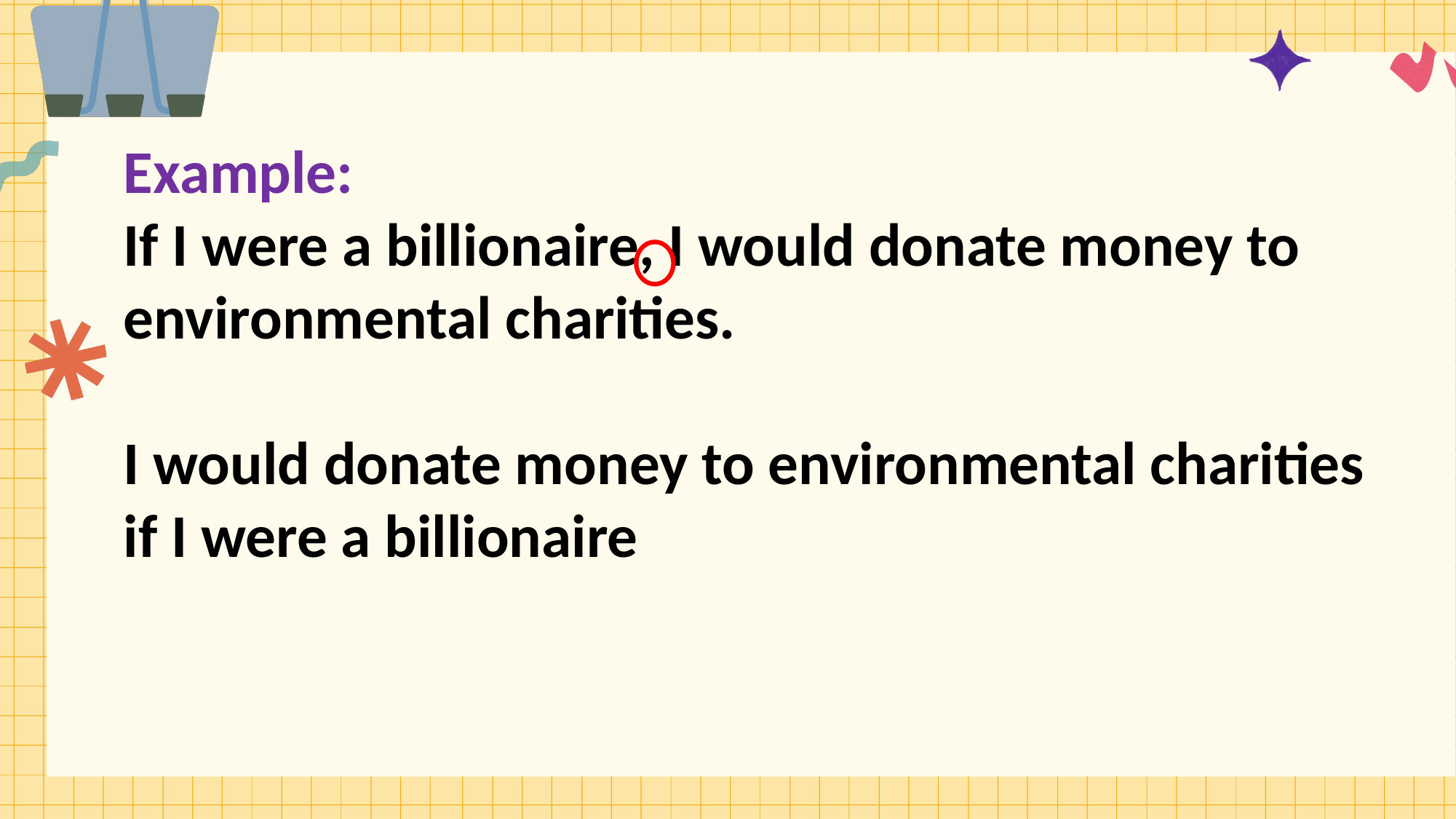

Example:
If I were a billionaire, I would donate money to environmental charities.

I would donate money to environmental charities if I were a billionaire